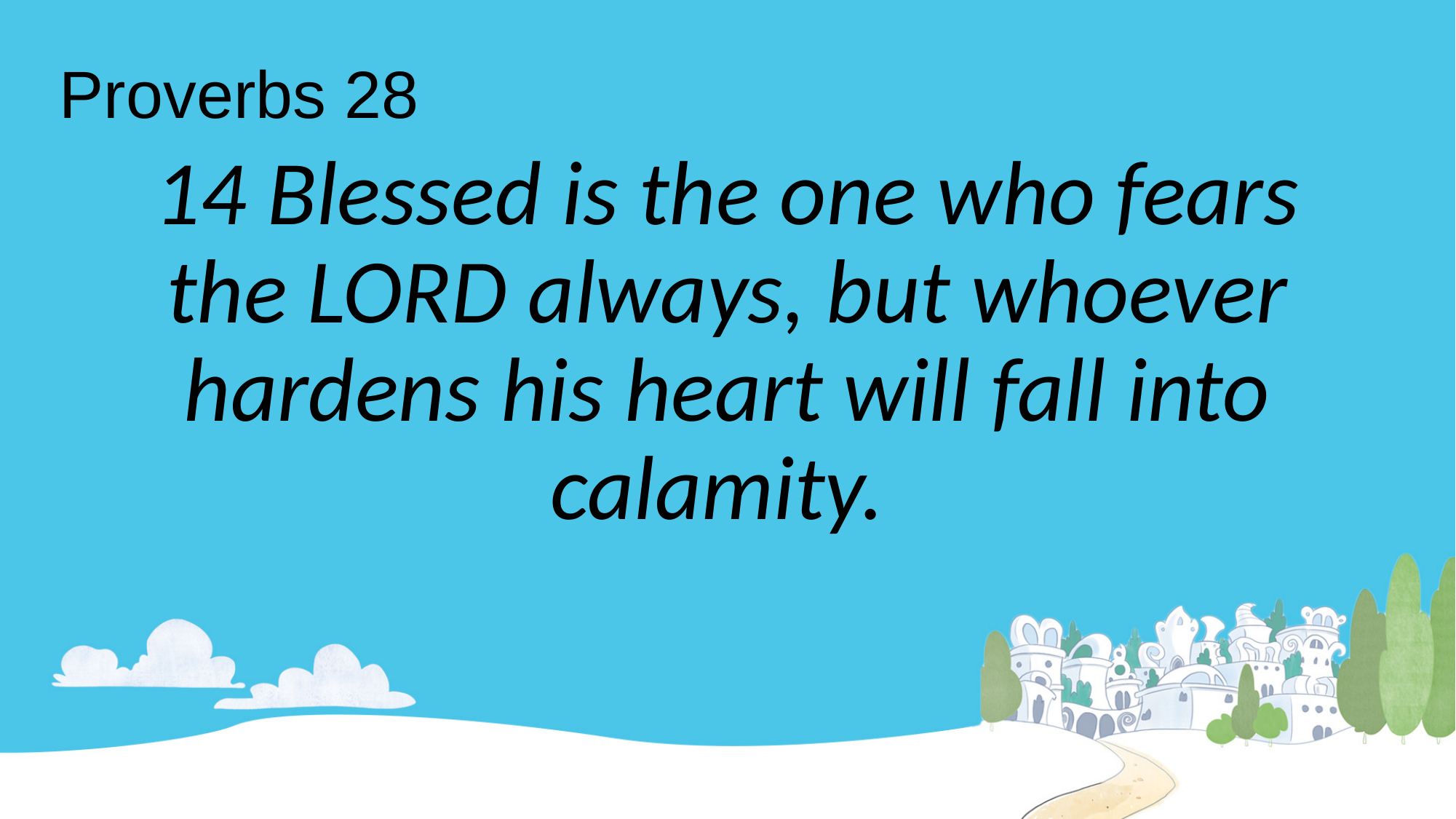

# Proverbs 28
14 Blessed is the one who fears the LORD always, but whoever hardens his heart will fall into calamity.